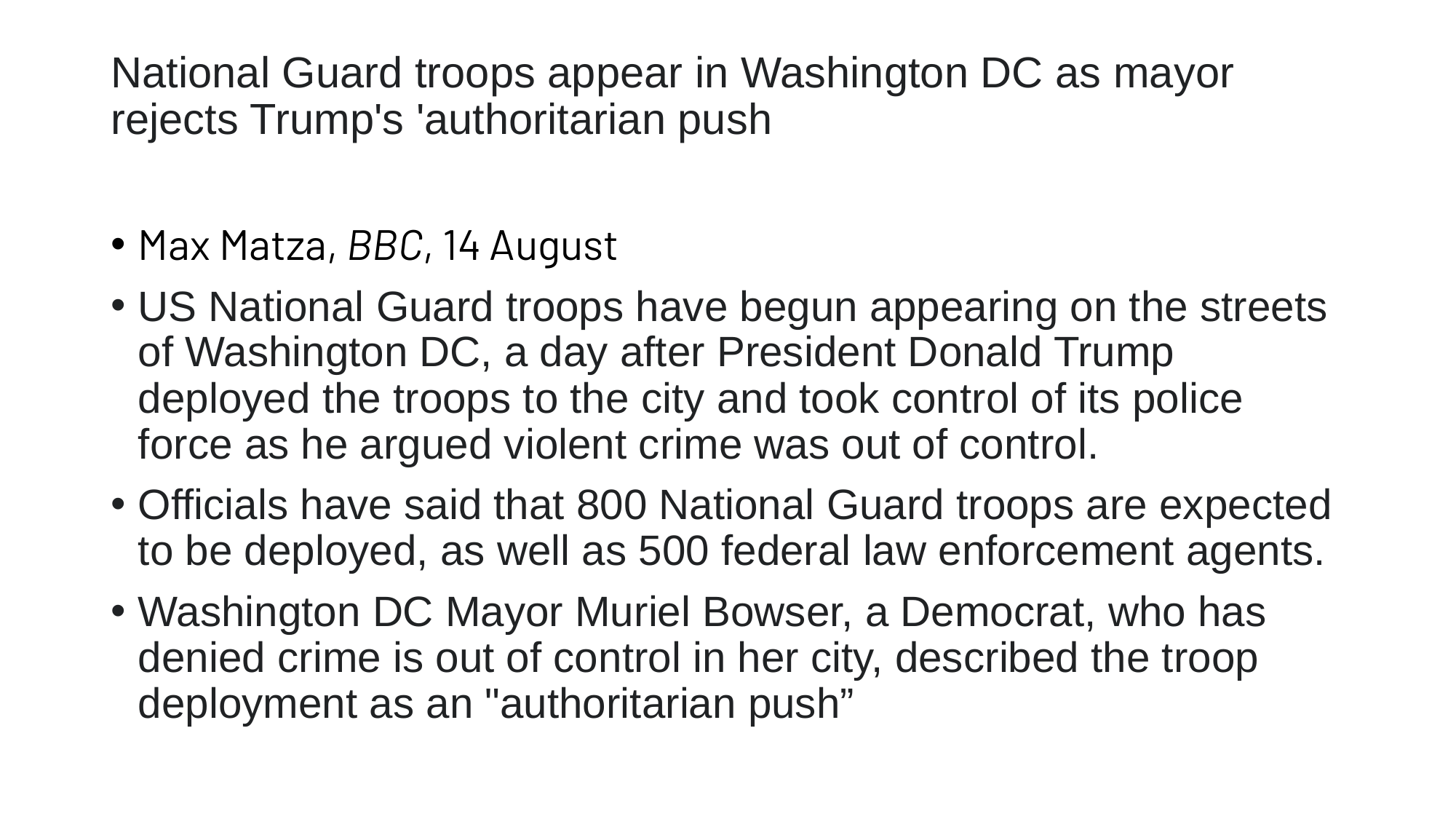

# National Guard troops appear in Washington DC as mayor rejects Trump's 'authoritarian push
Max Matza, BBC, 14 August
US National Guard troops have begun appearing on the streets of Washington DC, a day after President Donald Trump deployed the troops to the city and took control of its police force as he argued violent crime was out of control.
Officials have said that 800 National Guard troops are expected to be deployed, as well as 500 federal law enforcement agents.
Washington DC Mayor Muriel Bowser, a Democrat, who has denied crime is out of control in her city, described the troop deployment as an "authoritarian push”